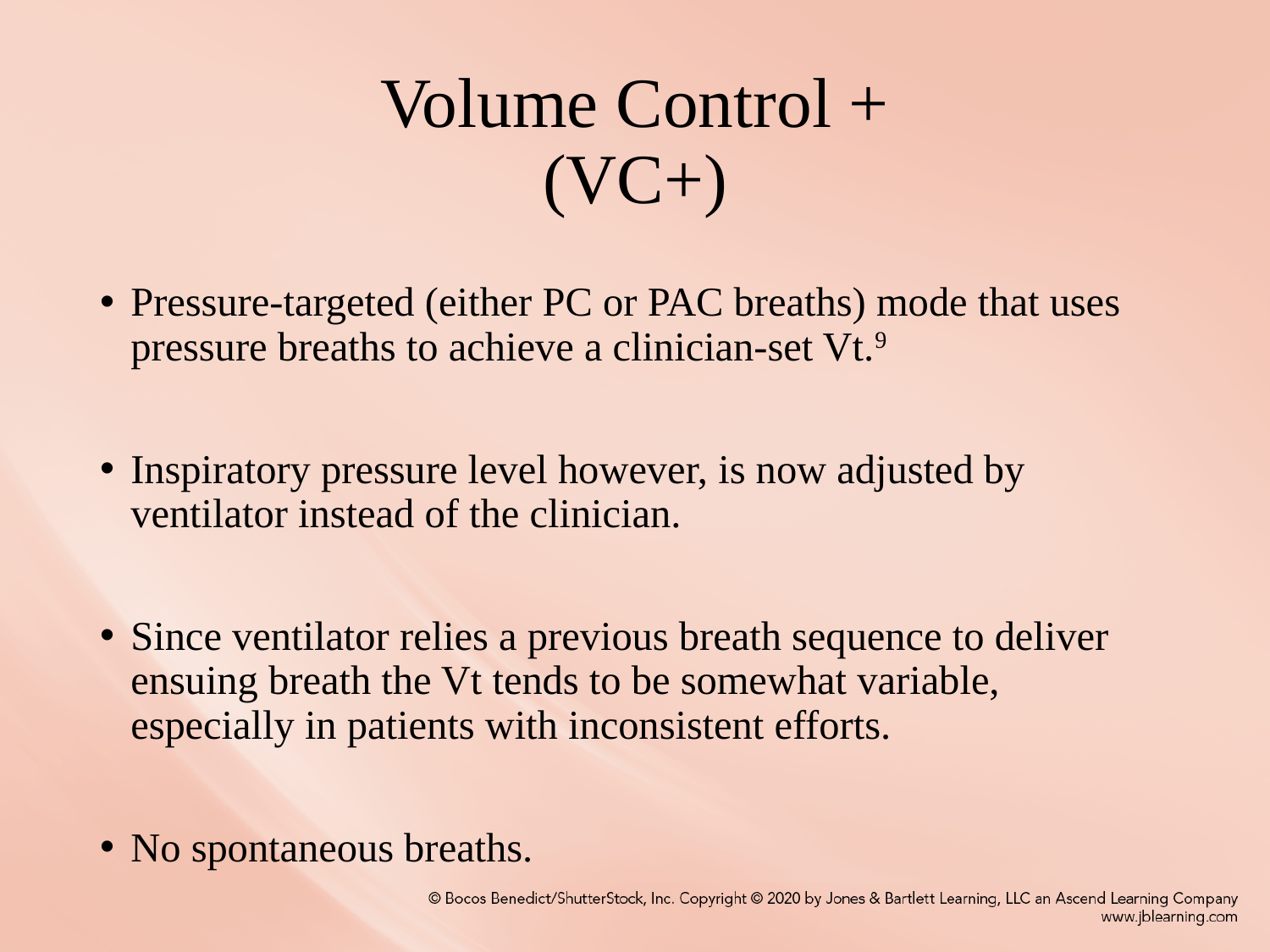

# Volume Control + (VC+)
Pressure-targeted (either PC or PAC breaths) mode that uses pressure breaths to achieve a clinician-set Vt.9

Inspiratory pressure level however, is now adjusted by ventilator instead of the clinician.

Since ventilator relies a previous breath sequence to deliver ensuing breath the Vt tends to be somewhat variable, especially in patients with inconsistent efforts.

No spontaneous breaths.